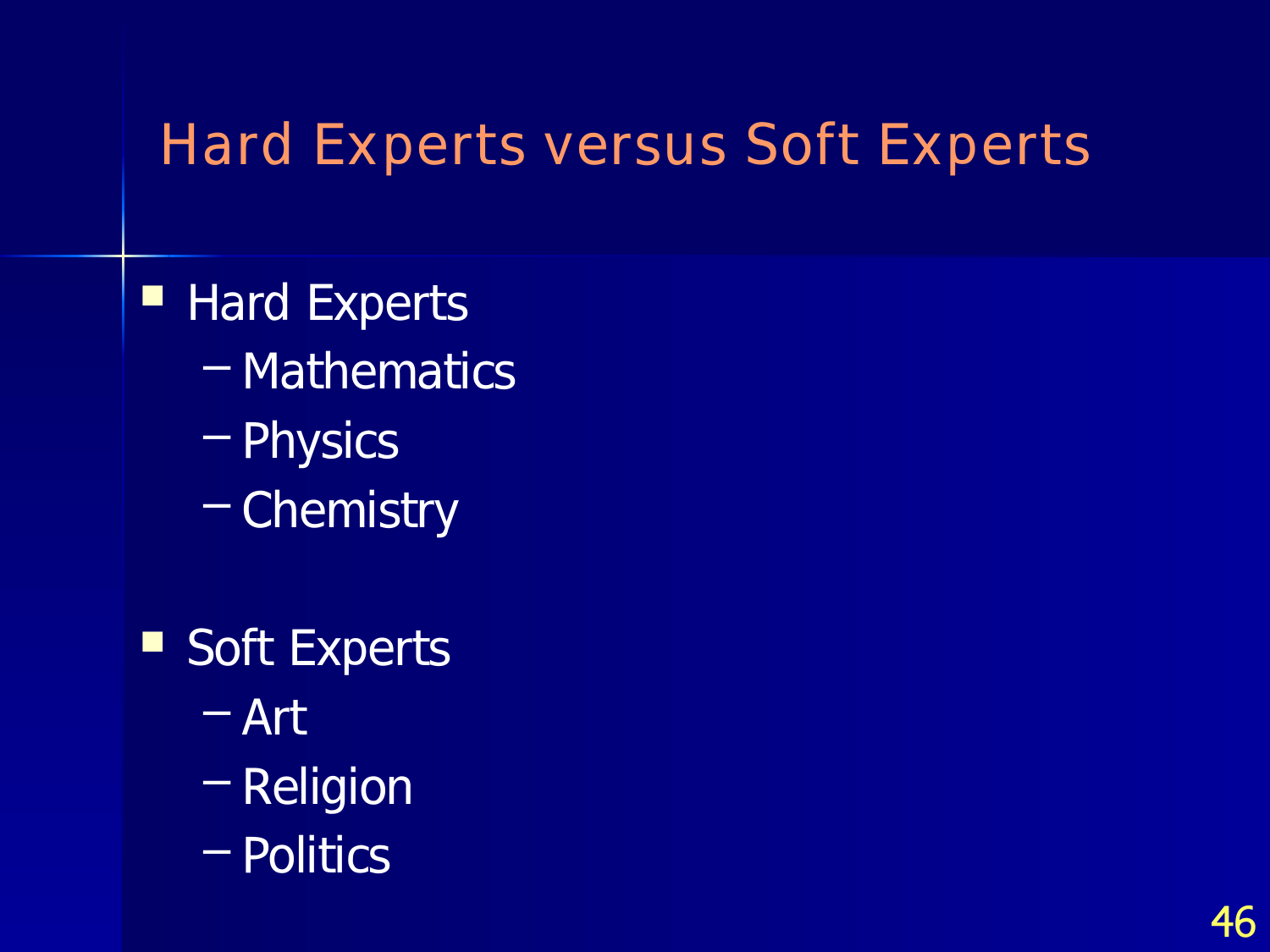

# Hard Experts versus Soft Experts
Hard Experts
Mathematics
Physics
Chemistry

Soft Experts
Art
Religion
Politics
46